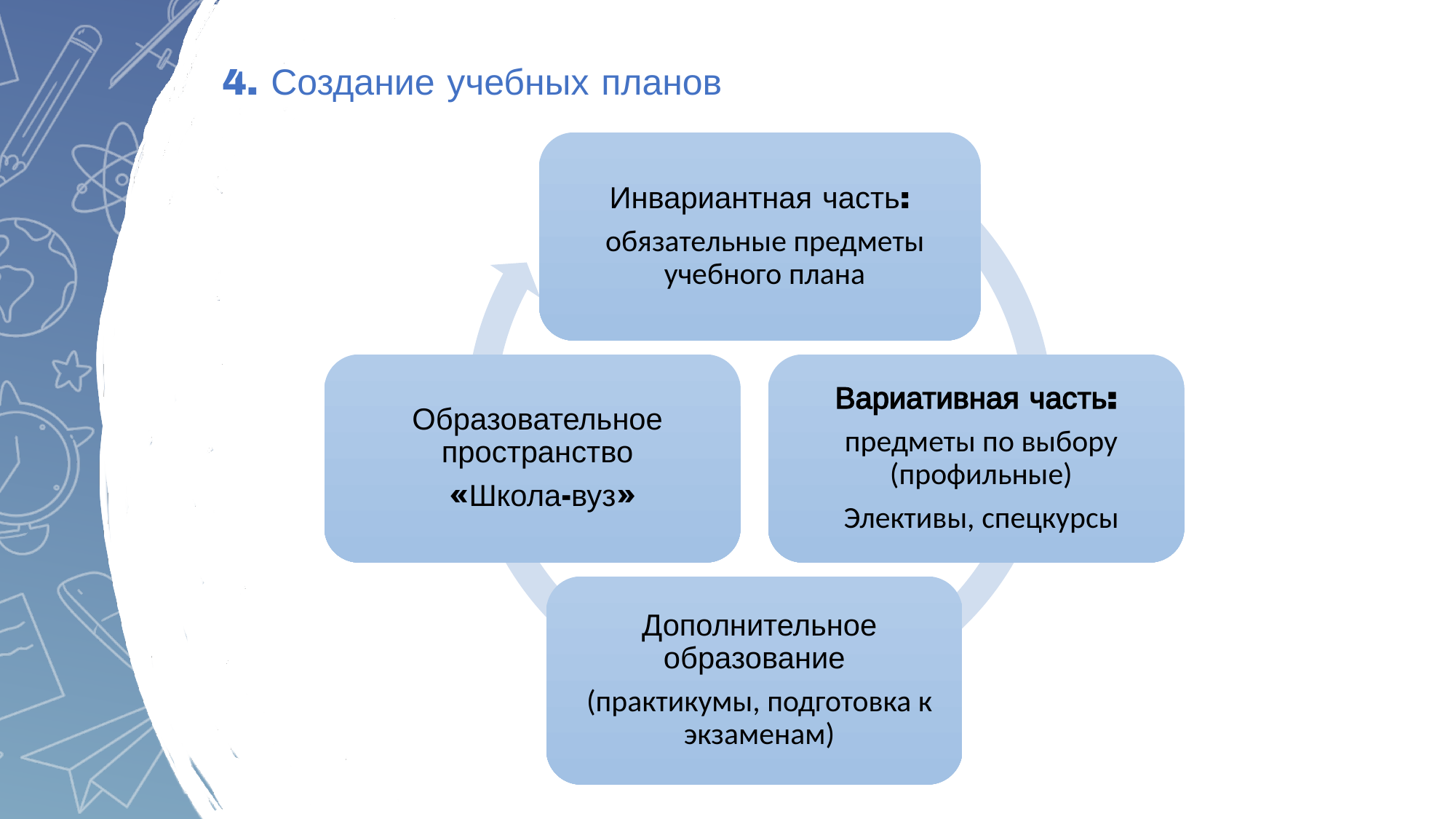

# 4. Создание учебных планов
Инвариантная часть:
обязательные предметы учебного плана
Вариативная часть:
предметы по выбору (профильные)
Элективы, спецкурсы
Дополнительное образование
(практикумы, подготовка к экзаменам)
Образовательное пространство
 «Школа-вуз»